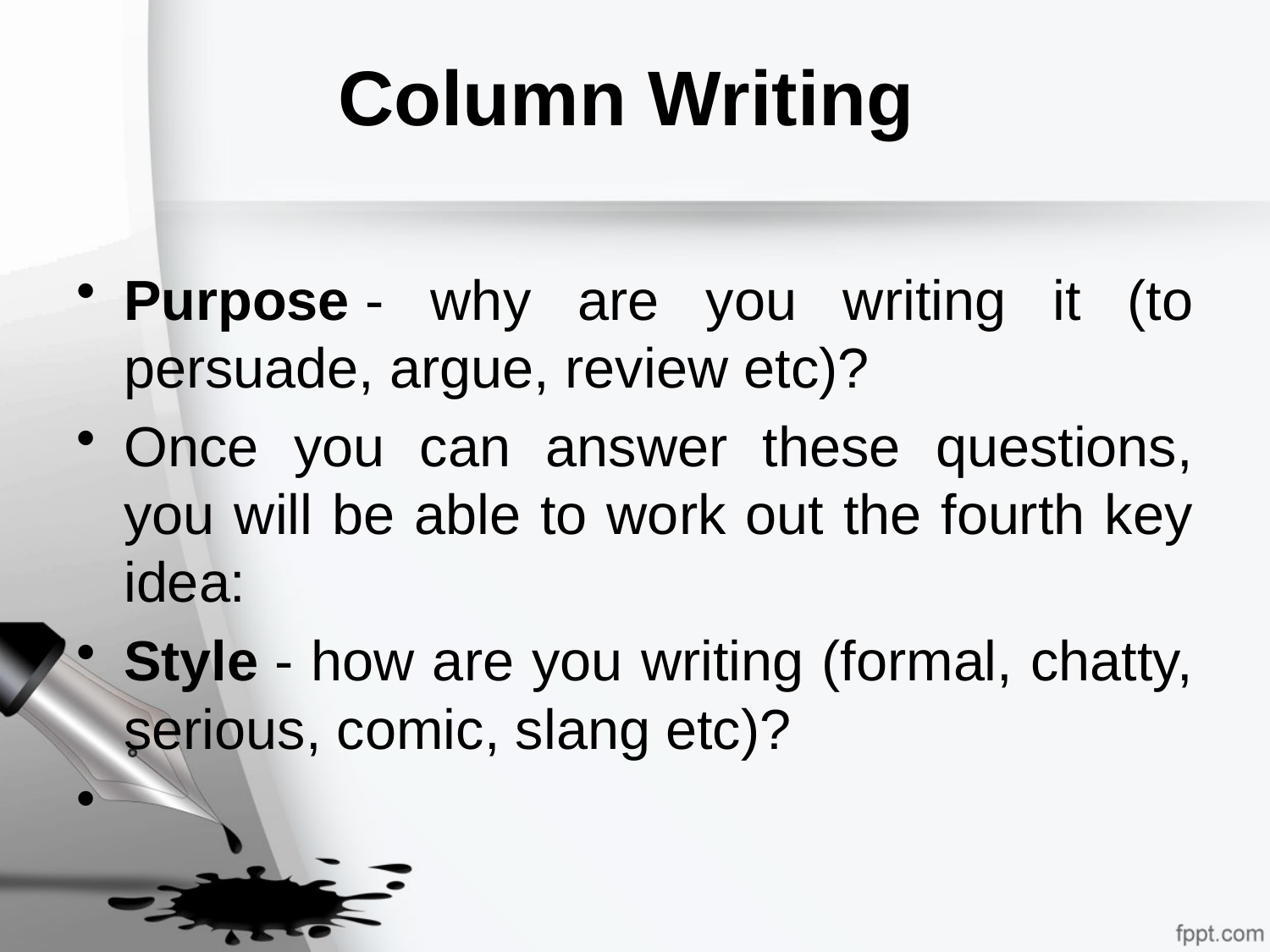

# Column Writing
Purpose - why are you writing it (to persuade, argue, review etc)?
Once you can answer these questions, you will be able to work out the fourth key idea:
Style - how are you writing (formal, chatty, serious, comic, slang etc)?